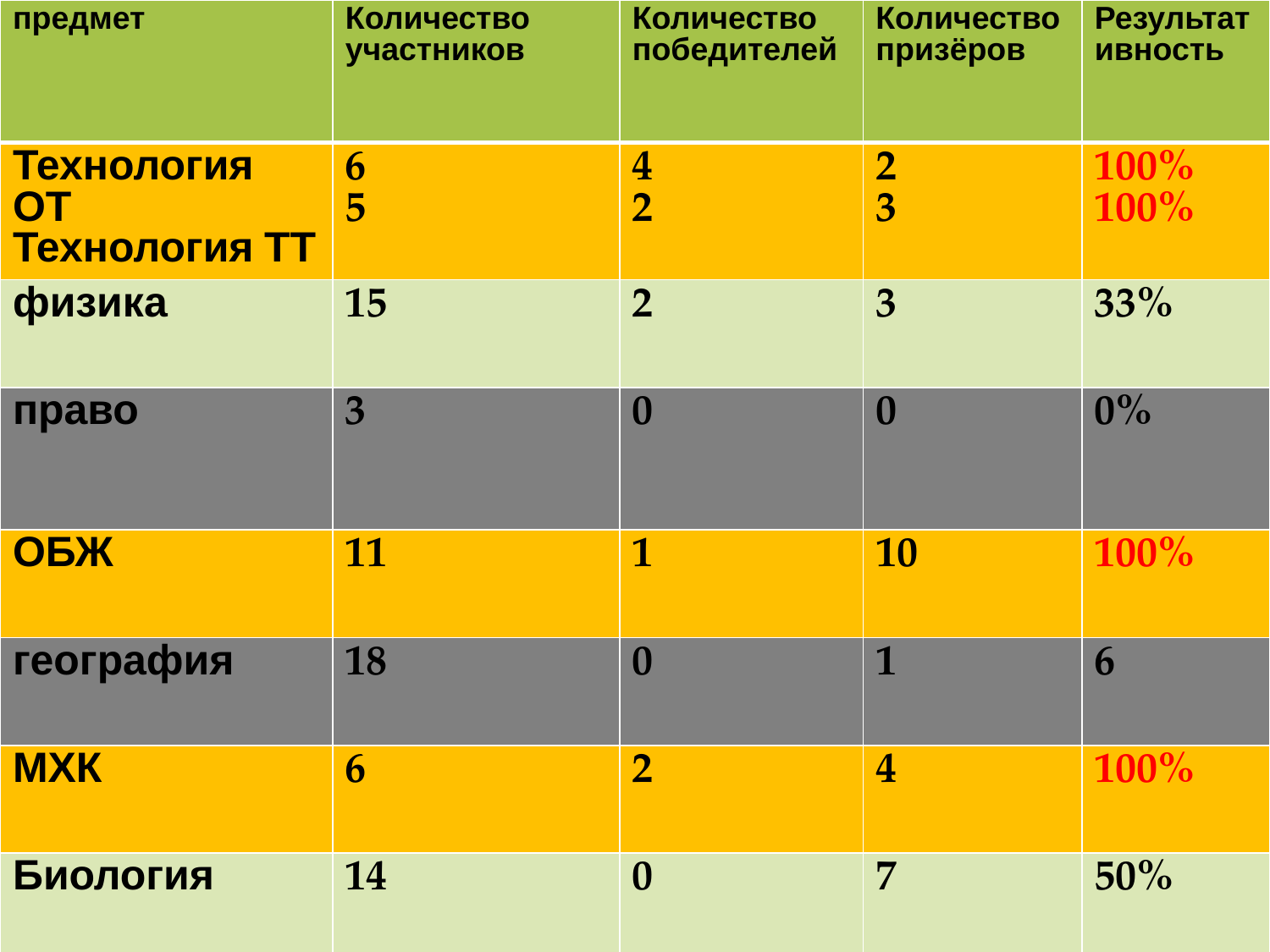

| предмет | Количество участников | Количество победителей | Количество призёров | Результативность |
| --- | --- | --- | --- | --- |
| Технология ОТ Технология ТТ | 6 5 | 4 2 | 2 3 | 100% 100% |
| физика | 15 | 2 | 3 | 33% |
| право | 3 | 0 | 0 | 0% |
| ОБЖ | 11 | 1 | 10 | 100% |
| география | 18 | 0 | 1 | 6 |
| МХК | 6 | 2 | 4 | 100% |
| Биология | 14 | 0 | 7 | 50% |

|  |
| --- |